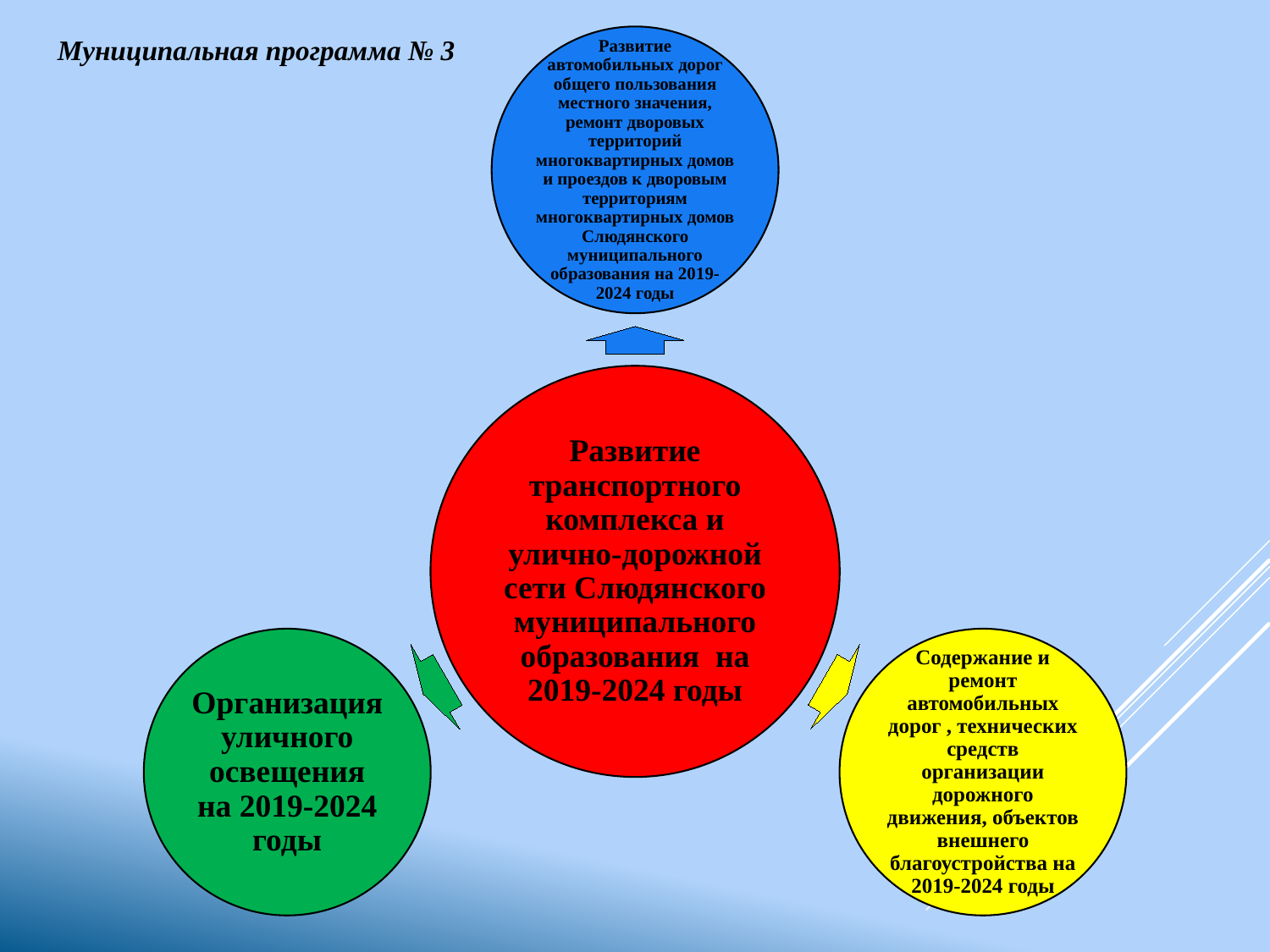

Муниципальная программа № 3
Развитие транспортного комплекса и улично-дорожной сети Слюдянского муниципального образования  на 2019-2024 годы

Развитие автомобильных дорог общего пользования местного значения, ремонт дворовых территорий многоквартирных домов и проездов к дворовым территориям многоквартирных домов Слюдянского муниципального образования на 2019-2024 годы

Содержание и ремонт автомобильных дорог , технических средств организации дорожного движения, объектов внешнего благоустройства на 2019-2024 годы

Организация уличного освещения на 2019-2024 годы